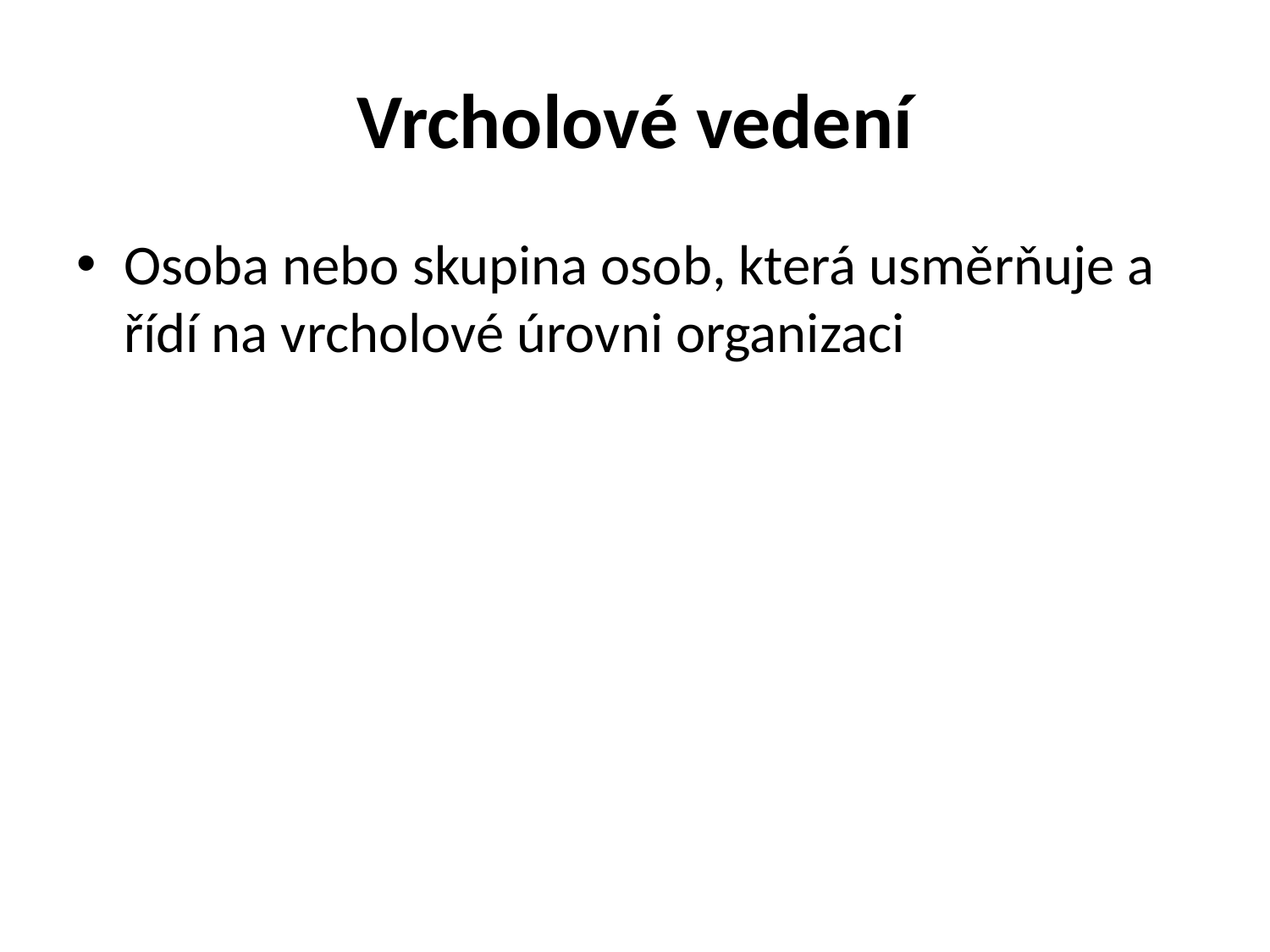

# Vrcholové vedení
Osoba nebo skupina osob, která usměrňuje a řídí na vrcholové úrovni organizaci